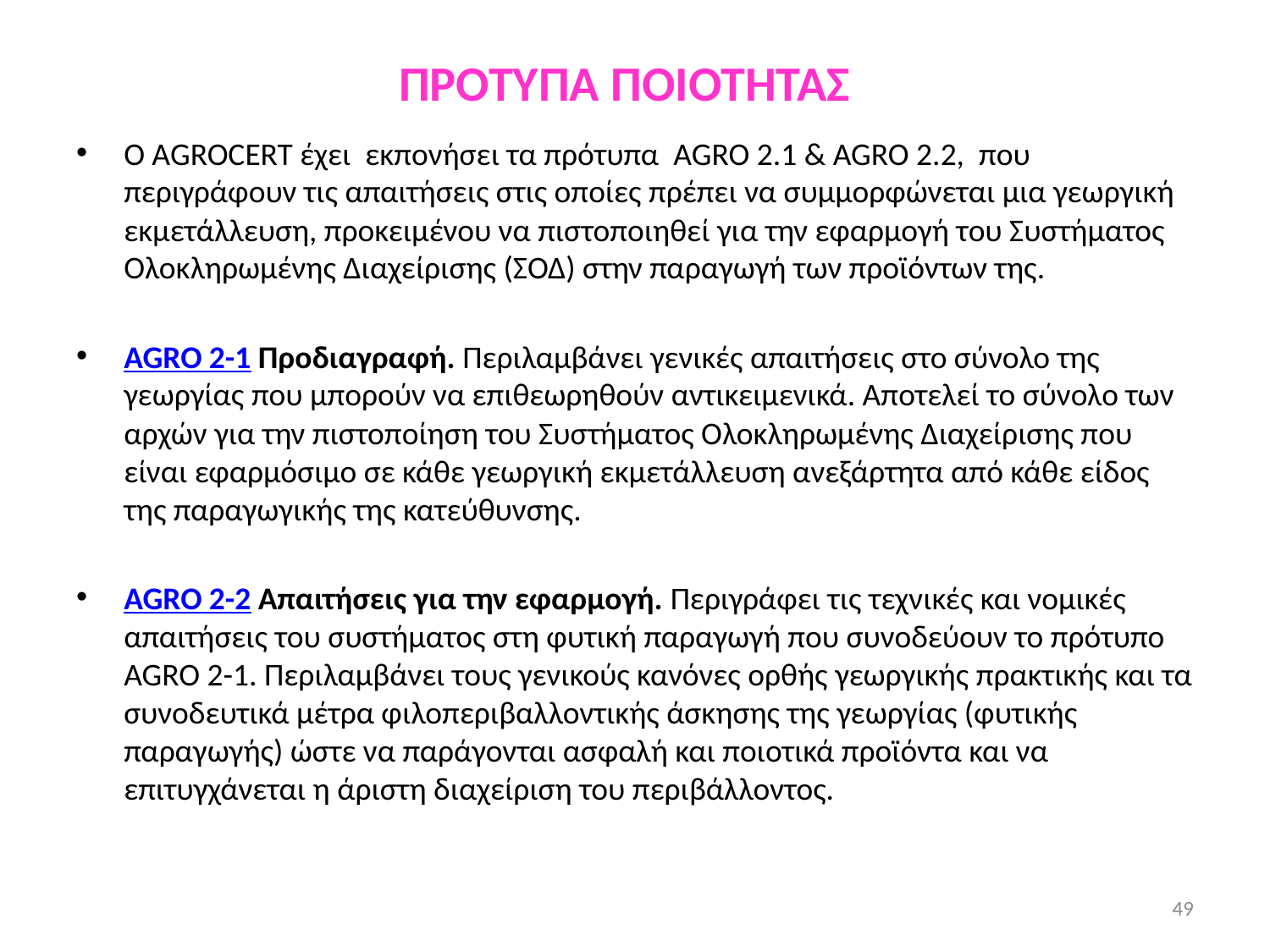

# ΠΡΟΤΥΠΑ ΠΟΙΟΤΗΤΑΣ
Ο AGROCERT έχει  εκπονήσει τα πρότυπα  AGRO 2.1 & AGRO 2.2,  που περιγράφουν τις απαιτήσεις στις οποίες πρέπει να συμμορφώνεται μια γεωργική εκμετάλλευση, προκειμένου να πιστοποιηθεί για την εφαρμογή του Συστήματος Ολοκληρωμένης Διαχείρισης (ΣΟΔ) στην παραγωγή των προϊόντων της.

AGRO 2-1 Προδιαγραφή. Περιλαμβάνει γενικές απαιτήσεις στο σύνολο της γεωργίας που μπορούν να επιθεωρηθούν αντικειμενικά. Αποτελεί το σύνολο των αρχών για την πιστοποίηση του Συστήματος Ολοκληρωμένης Διαχείρισης που είναι εφαρμόσιμο σε κάθε γεωργική εκμετάλλευση ανεξάρτητα από κάθε είδος της παραγωγικής της κατεύθυνσης.

AGRO 2-2 Απαιτήσεις για την εφαρμογή. Περιγράφει τις τεχνικές και νομικές απαιτήσεις του συστήματος στη φυτική παραγωγή που συνοδεύουν το πρότυπο AGRO 2-1. Περιλαμβάνει τους γενικούς κανόνες ορθής γεωργικής πρακτικής και τα συνοδευτικά μέτρα φιλοπεριβαλλοντικής άσκησης της γεωργίας (φυτικής παραγωγής) ώστε να παράγονται ασφαλή και ποιοτικά προϊόντα και να επιτυγχάνεται η άριστη διαχείριση του περιβάλλοντος.

49